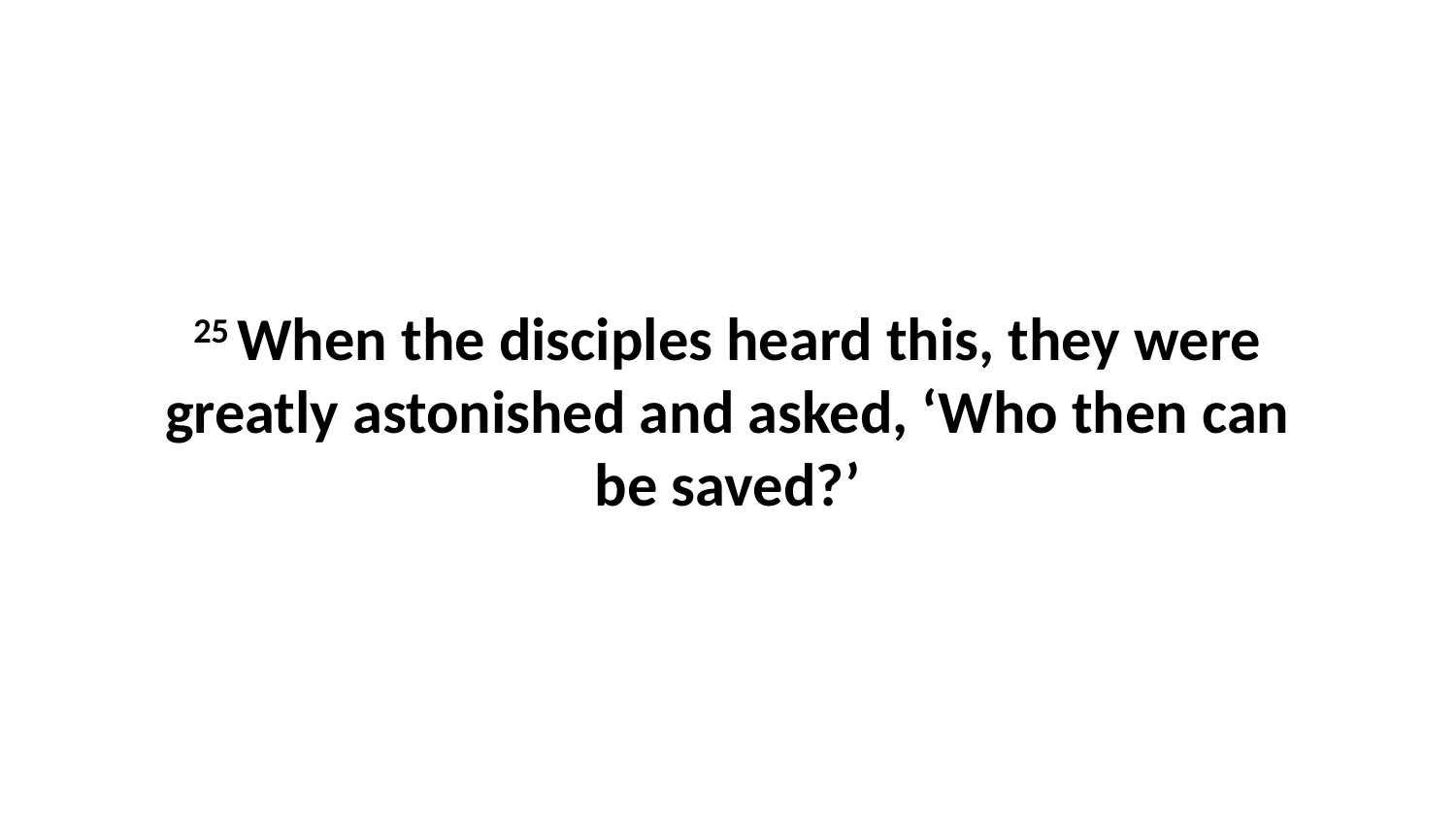

25 When the disciples heard this, they were greatly astonished and asked, ‘Who then can be saved?’